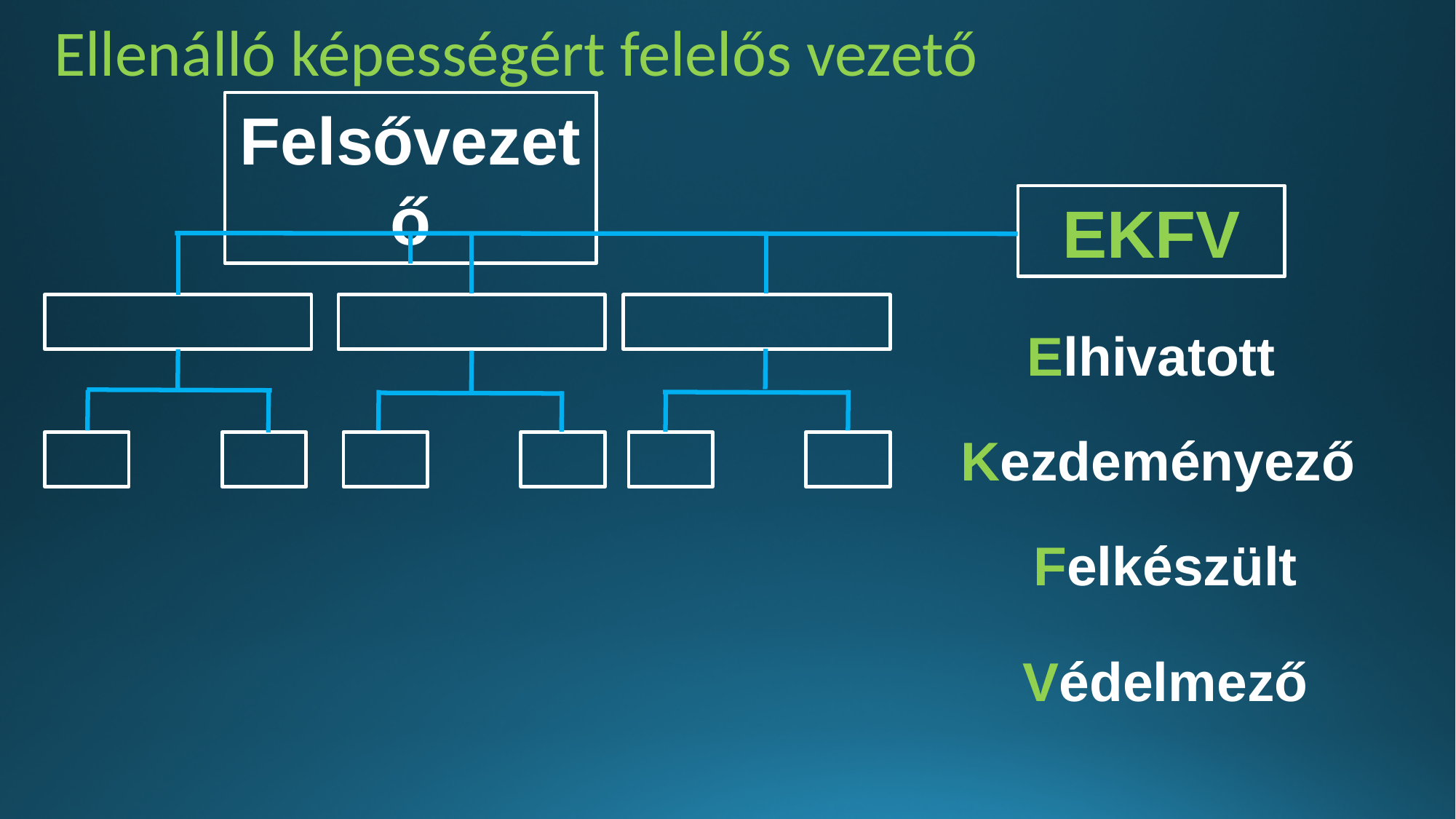

Ellenálló képességért felelős vezető
Felsővezető
EKFV

Elhivatott
Kezdeményező

Felkészült
Védelmező